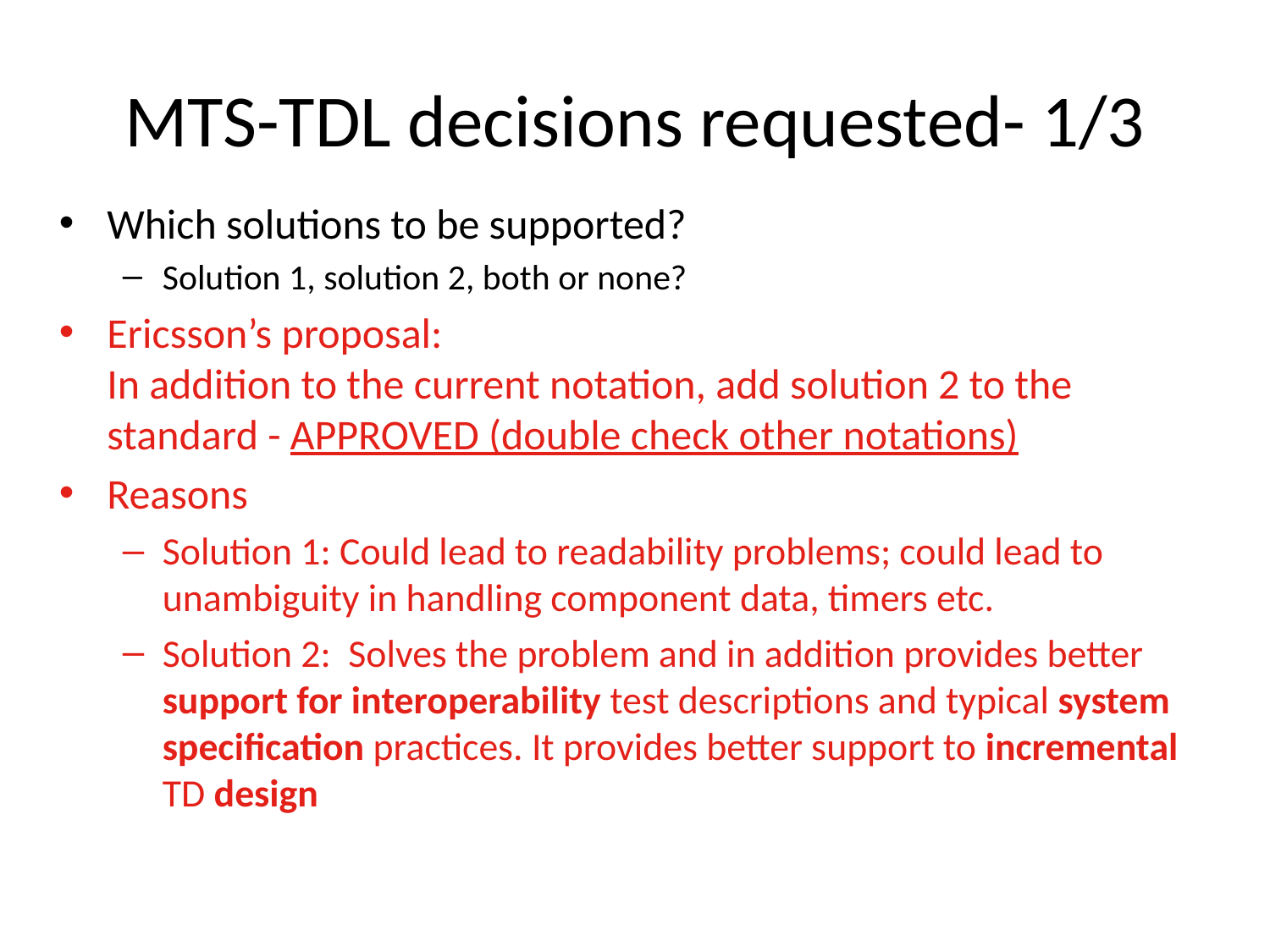

# MTS-TDL decisions requested- 1/3
Which solutions to be supported?
Solution 1, solution 2, both or none?
Ericsson’s proposal:
In addition to the current notation, add solution 2 to the standard - APPROVED (double check other notations)
Reasons
Solution 1: Could lead to readability problems; could lead to unambiguity in handling component data, timers etc.
Solution 2:  Solves the problem and in addition provides better support for interoperability test descriptions and typical system specification practices. It provides better support to incremental TD design
9